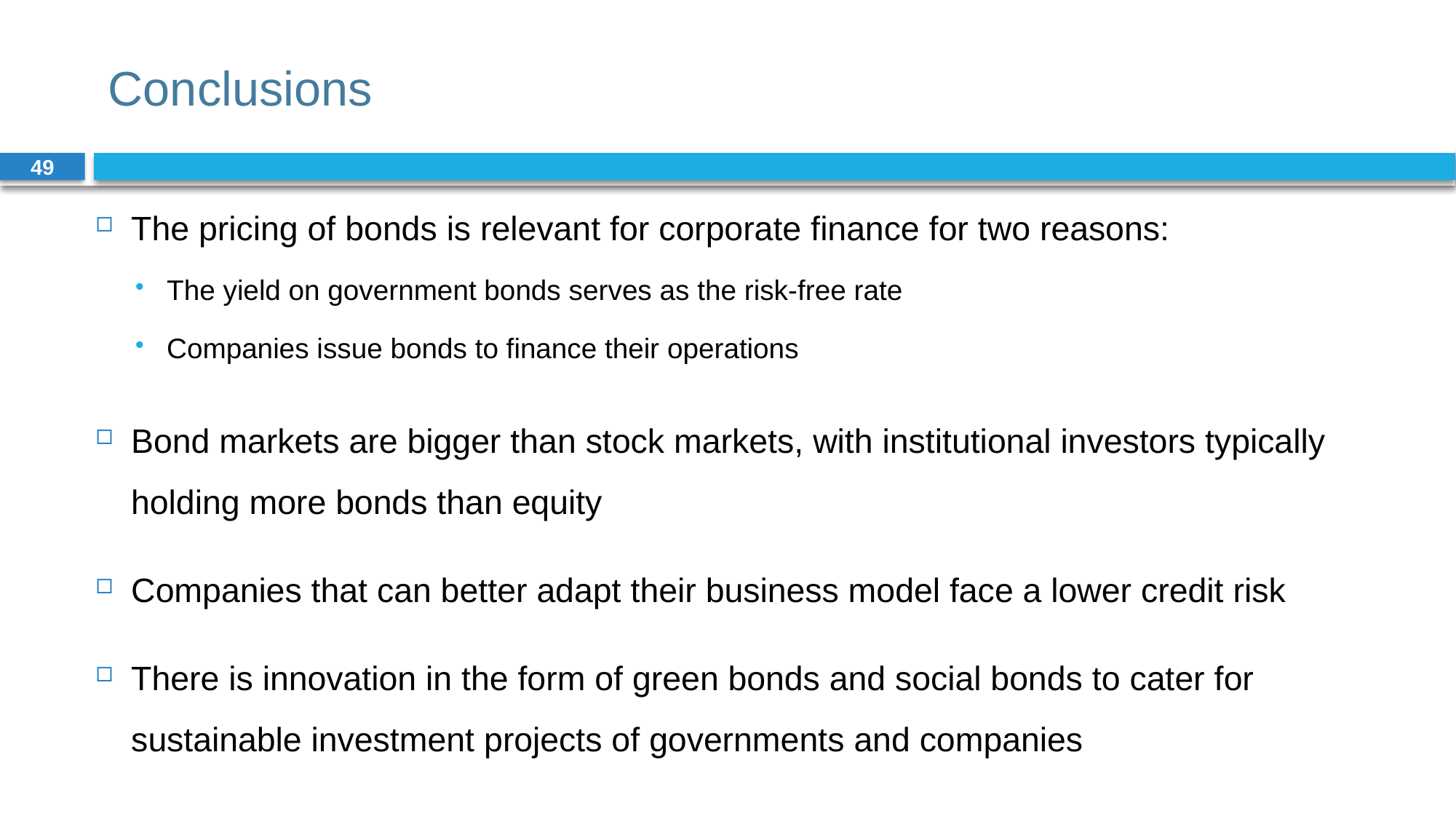

# Conclusions
49
The pricing of bonds is relevant for corporate finance for two reasons:
The yield on government bonds serves as the risk-free rate
Companies issue bonds to finance their operations

Bond markets are bigger than stock markets, with institutional investors typically holding more bonds than equity

Companies that can better adapt their business model face a lower credit risk

There is innovation in the form of green bonds and social bonds to cater for sustainable investment projects of governments and companies